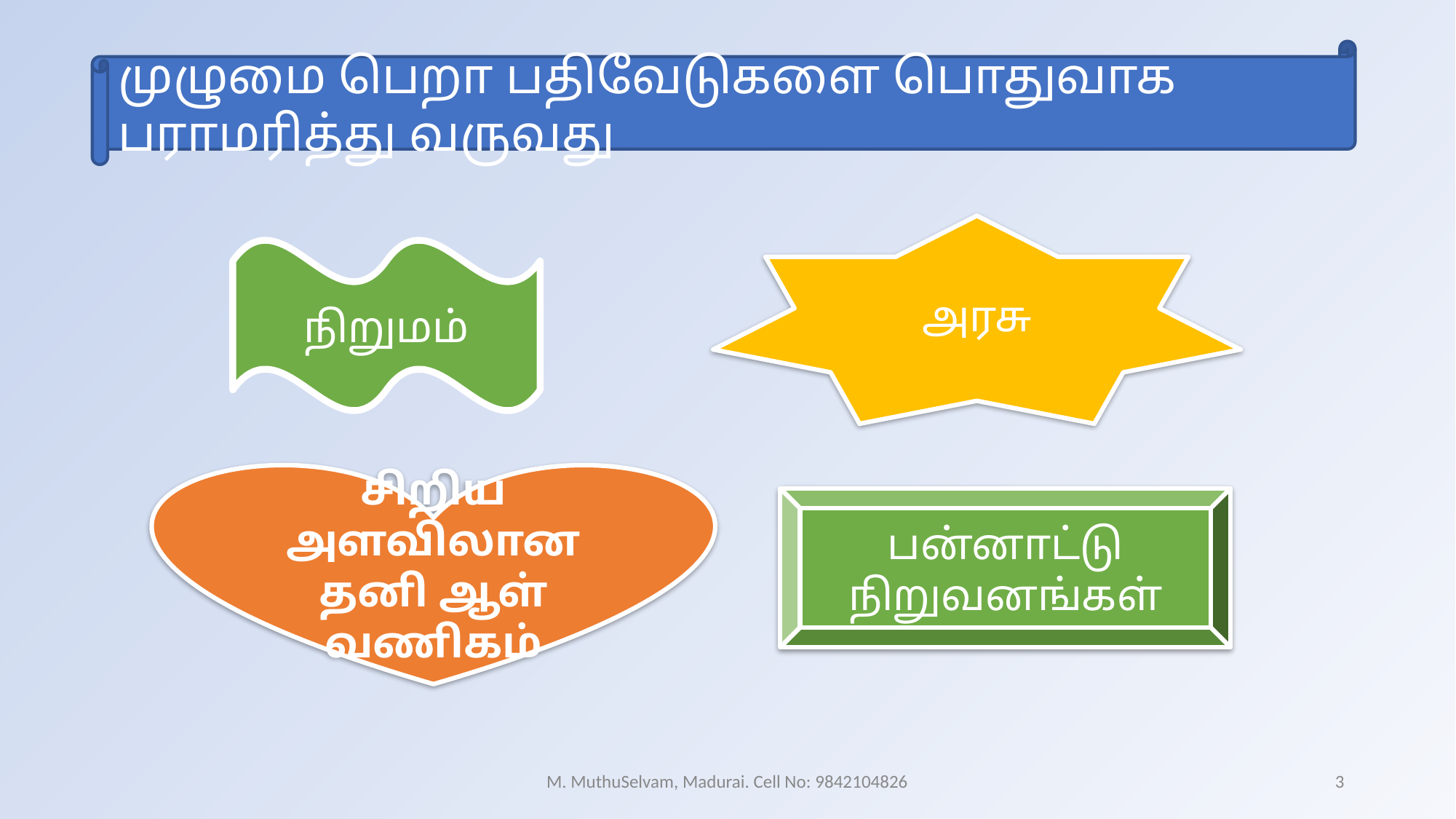

முழுமை பெறா பதிவேடுகளை பொதுவாக பராமரித்து வருவது
அரசு
நிறுமம்
சிறிய அளவிலான தனி ஆள் வணிகம்
பன்னாட்டு நிறுவனங்கள்
M. MuthuSelvam, Madurai. Cell No: 9842104826
3